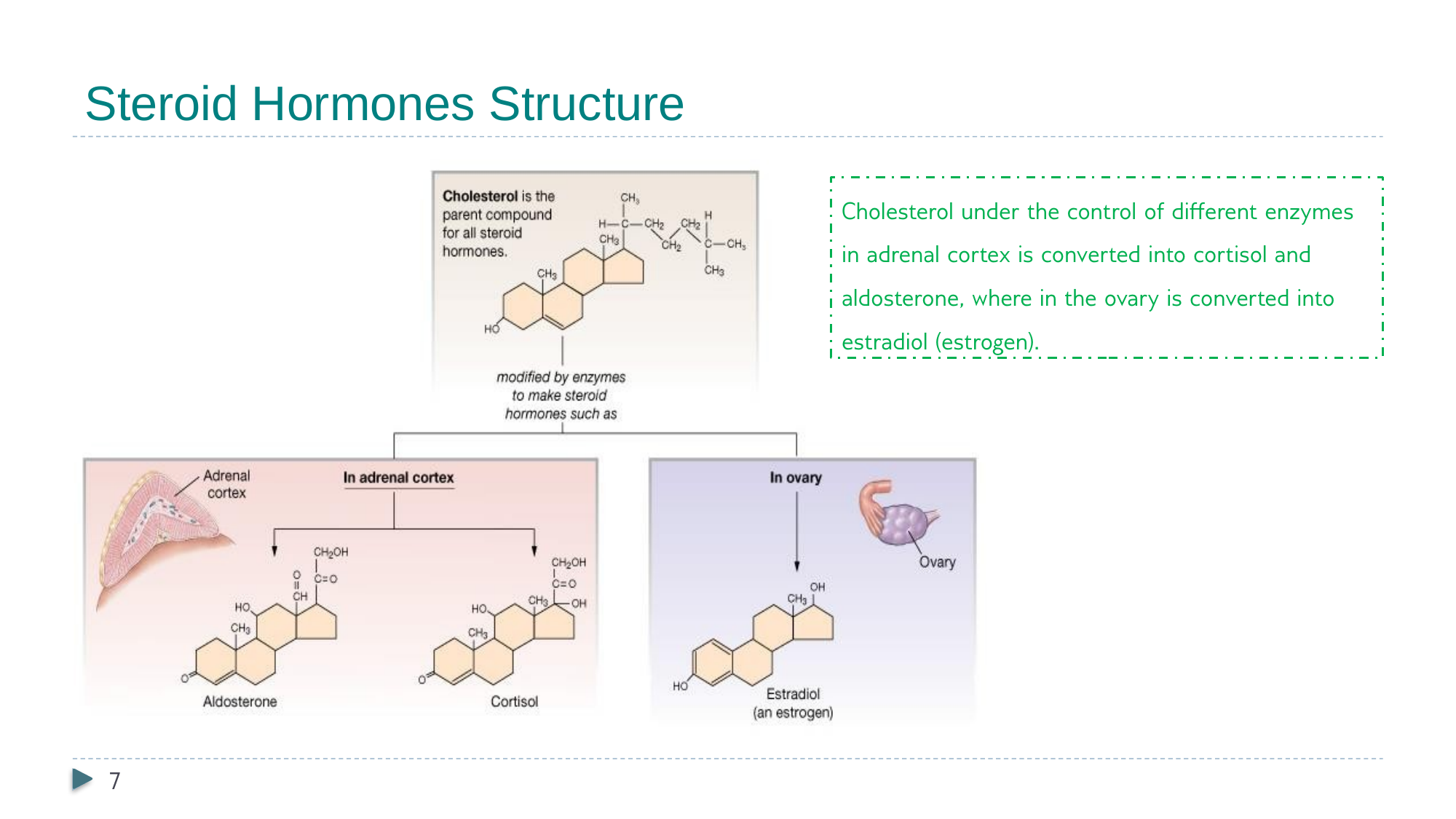

# Steroid Hormones Structure

Cholesterol under the control of different enzymes in adrenal cortex is converted into cortisol and aldosterone, where in the ovary is converted into estradiol (estrogen).
7